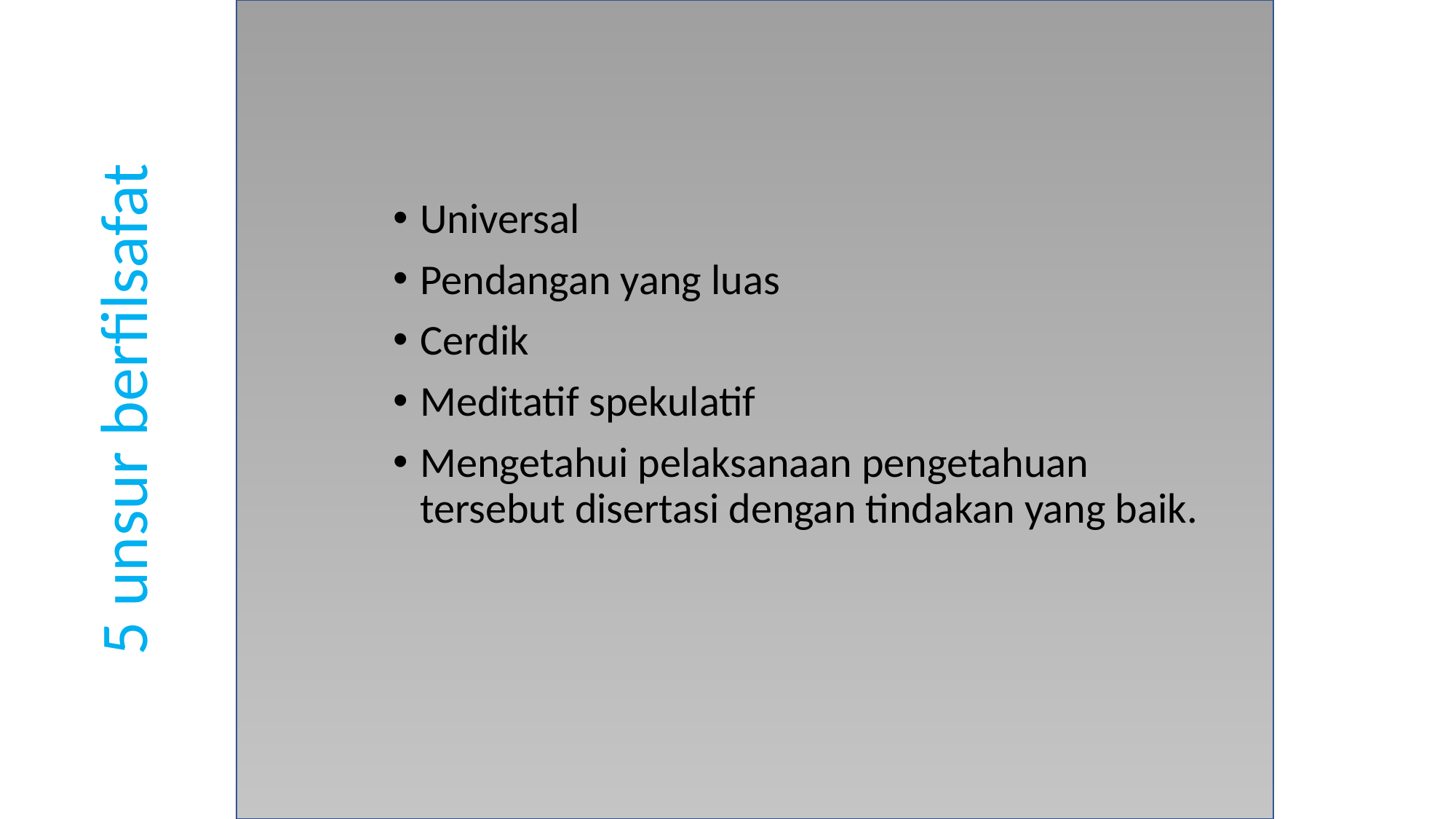

Universal
Pendangan yang luas
Cerdik
Meditatif spekulatif
Mengetahui pelaksanaan pengetahuan tersebut disertasi dengan tindakan yang baik.
# 5 unsur berfilsafat